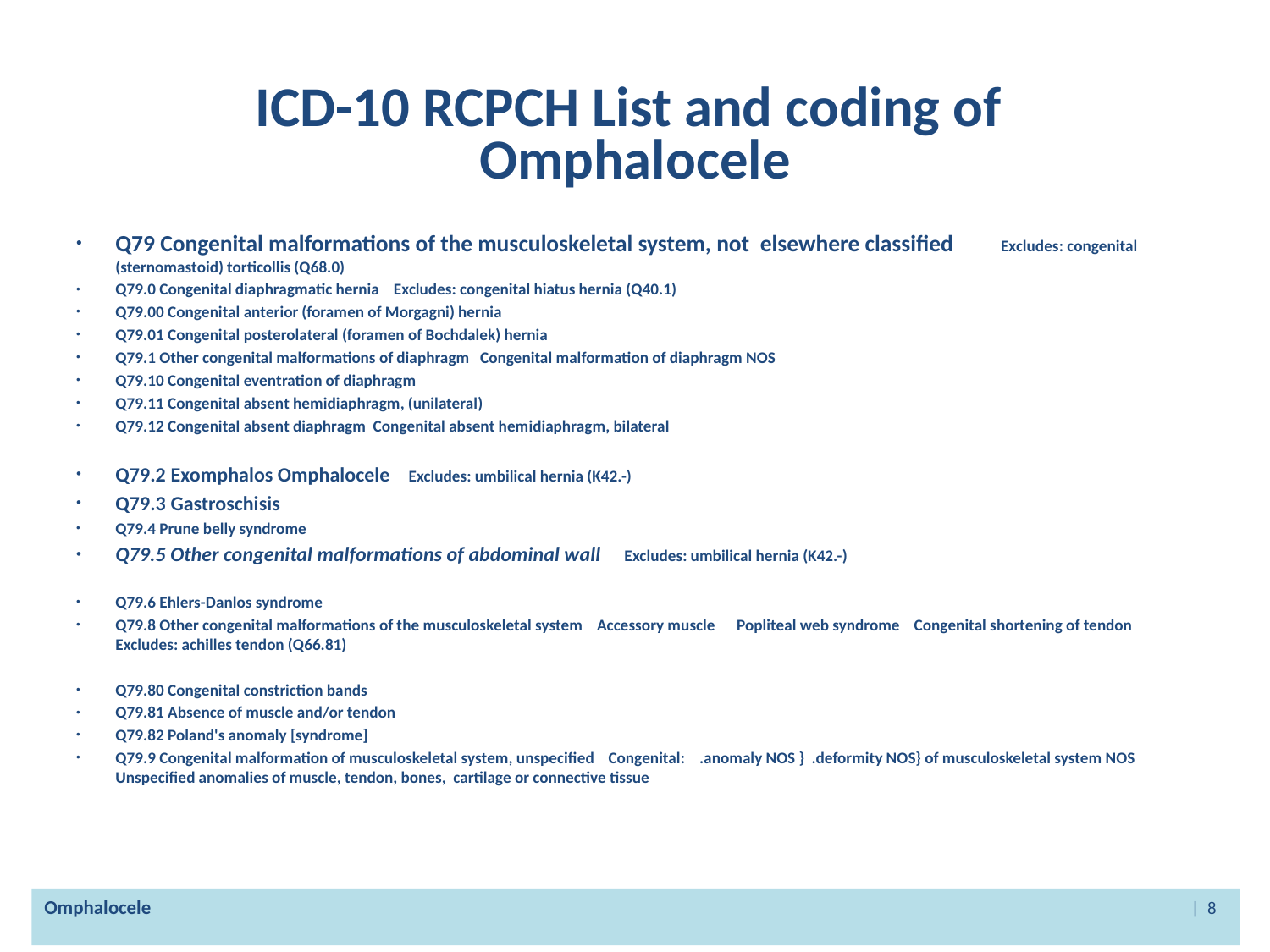

# ICD-10 RCPCH List and coding of Omphalocele
Q79 Congenital malformations of the musculoskeletal system, not  elsewhere classified         Excludes: congenital (sternomastoid) torticollis (Q68.0)
Q79.0 Congenital diaphragmatic hernia    Excludes: congenital hiatus hernia (Q40.1)
Q79.00 Congenital anterior (foramen of Morgagni) hernia
Q79.01 Congenital posterolateral (foramen of Bochdalek) hernia
Q79.1 Other congenital malformations of diaphragm   Congenital malformation of diaphragm NOS
Q79.10 Congenital eventration of diaphragm
Q79.11 Congenital absent hemidiaphragm, (unilateral)
Q79.12 Congenital absent diaphragm  Congenital absent hemidiaphragm, bilateral

Q79.2 Exomphalos Omphalocele    Excludes: umbilical hernia (K42.-)
Q79.3 Gastroschisis
Q79.4 Prune belly syndrome
Q79.5 Other congenital malformations of abdominal wall     Excludes: umbilical hernia (K42.-)

Q79.6 Ehlers-Danlos syndrome
Q79.8 Other congenital malformations of the musculoskeletal system    Accessory muscle      Popliteal web syndrome    Congenital shortening of tendon    Excludes: achilles tendon (Q66.81)

Q79.80 Congenital constriction bands
Q79.81 Absence of muscle and/or tendon
Q79.82 Poland's anomaly [syndrome]
Q79.9 Congenital malformation of musculoskeletal system, unspecified    Congenital:    .anomaly NOS }  .deformity NOS} of musculoskeletal system NOS  Unspecified anomalies of muscle, tendon, bones,  cartilage or connective tissue
Omphalocele                                                                                                                                                                                                                                          |  8